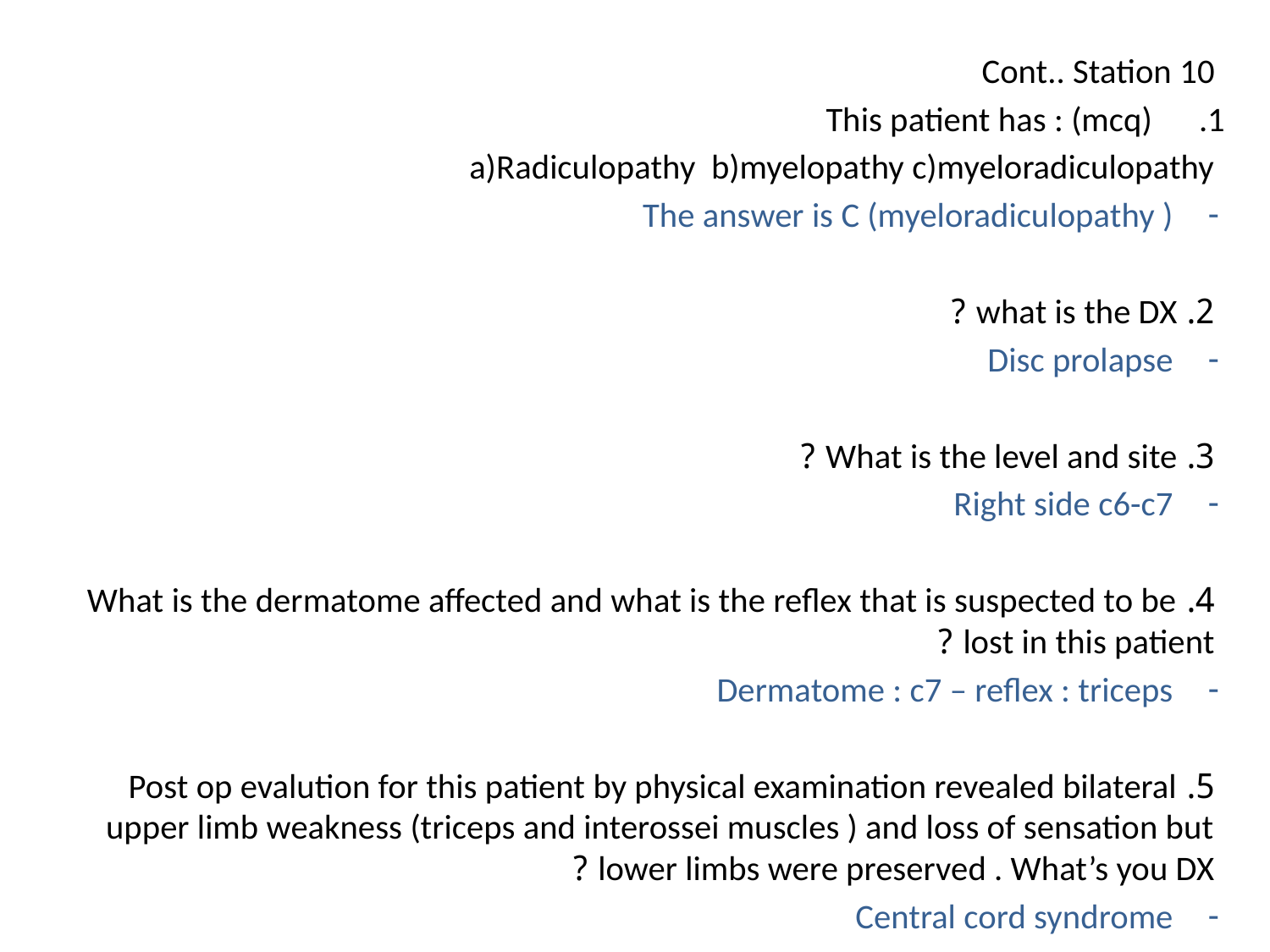

Cont.. Station 10
This patient has : (mcq)
a)Radiculopathy  b)myelopathy c)myeloradiculopathy
The answer is C (myeloradiculopathy )

2. what is the DX ?
Disc prolapse

3. What is the level and site ?
Right side c6-c7

4. What is the dermatome affected and what is the reflex that is suspected to be lost in this patient ?
Dermatome : c7 – reflex : triceps

5. Post op evalution for this patient by physical examination revealed bilateral upper limb weakness (triceps and interossei muscles ) and loss of sensation but lower limbs were preserved . What’s you DX ?
Central cord syndrome